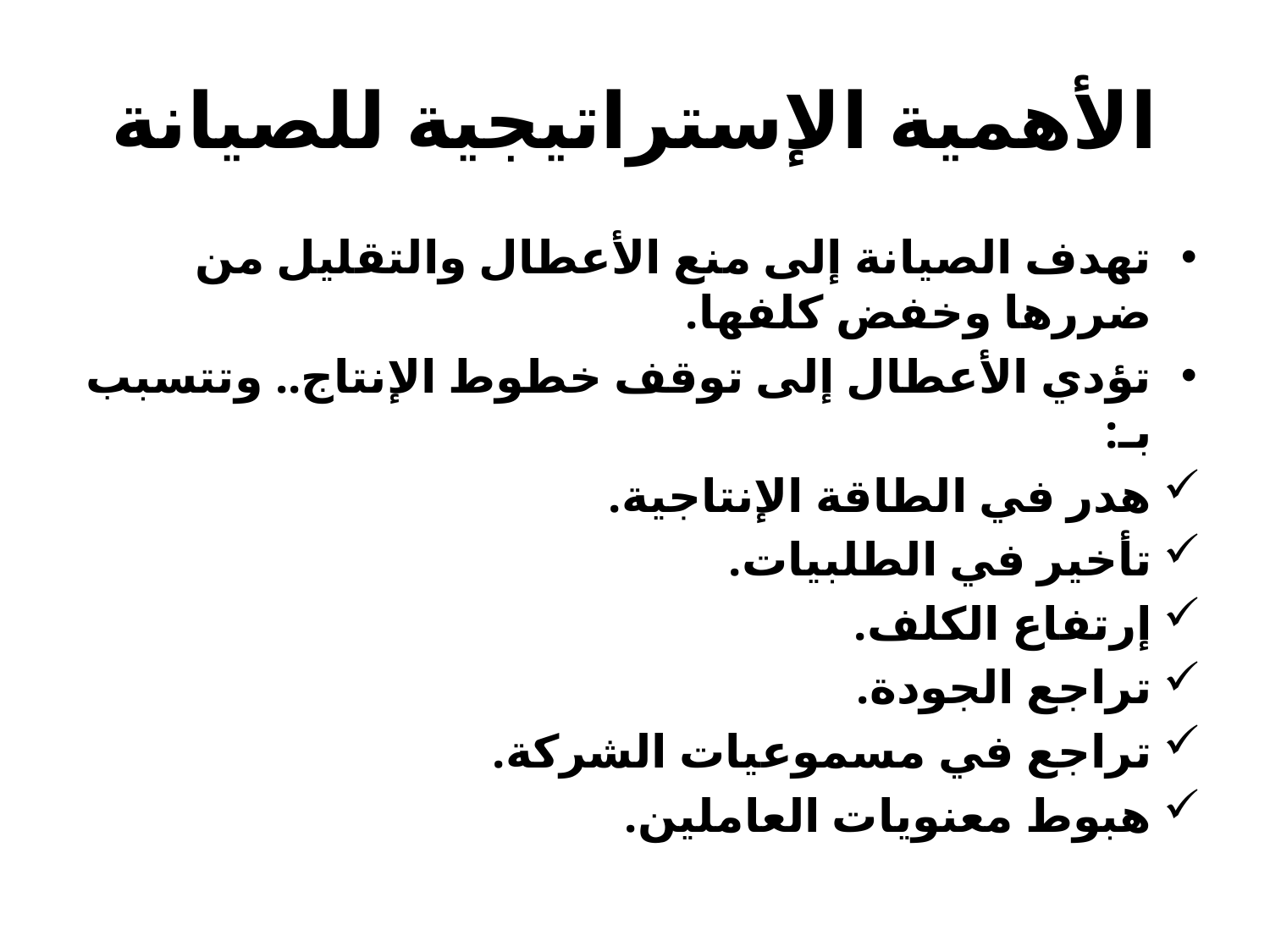

# الأهمية الإستراتيجية للصيانة
تهدف الصيانة إلى منع الأعطال والتقليل من ضررها وخفض كلفها.
تؤدي الأعطال إلى توقف خطوط الإنتاج.. وتتسبب بـ:
هدر في الطاقة الإنتاجية.
تأخير في الطلبيات.
إرتفاع الكلف.
تراجع الجودة.
تراجع في مسموعيات الشركة.
هبوط معنويات العاملين.